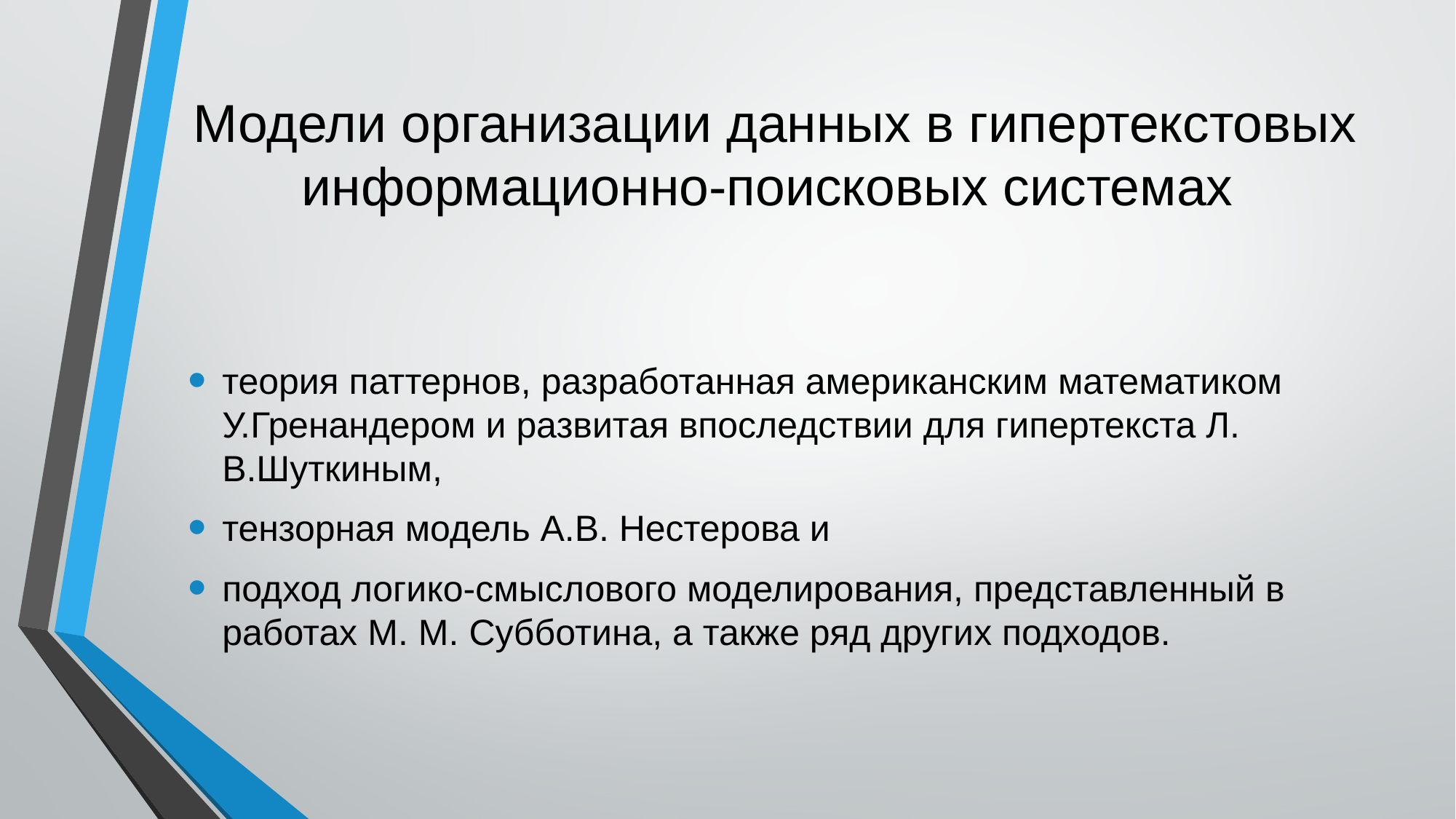

# Модели организации данных в гипертекстовых информационно-поисковых системах
теория паттернов, разработан­ная американским математиком У.Гренандером и развитая впоследствии для гипертекста Л. В.Шуткиным,
тензорная модель А.В. Нестерова и
подход логико-смыслового моделиро­вания, представленный в работах М. М. Субботина, а также ряд других подходов.